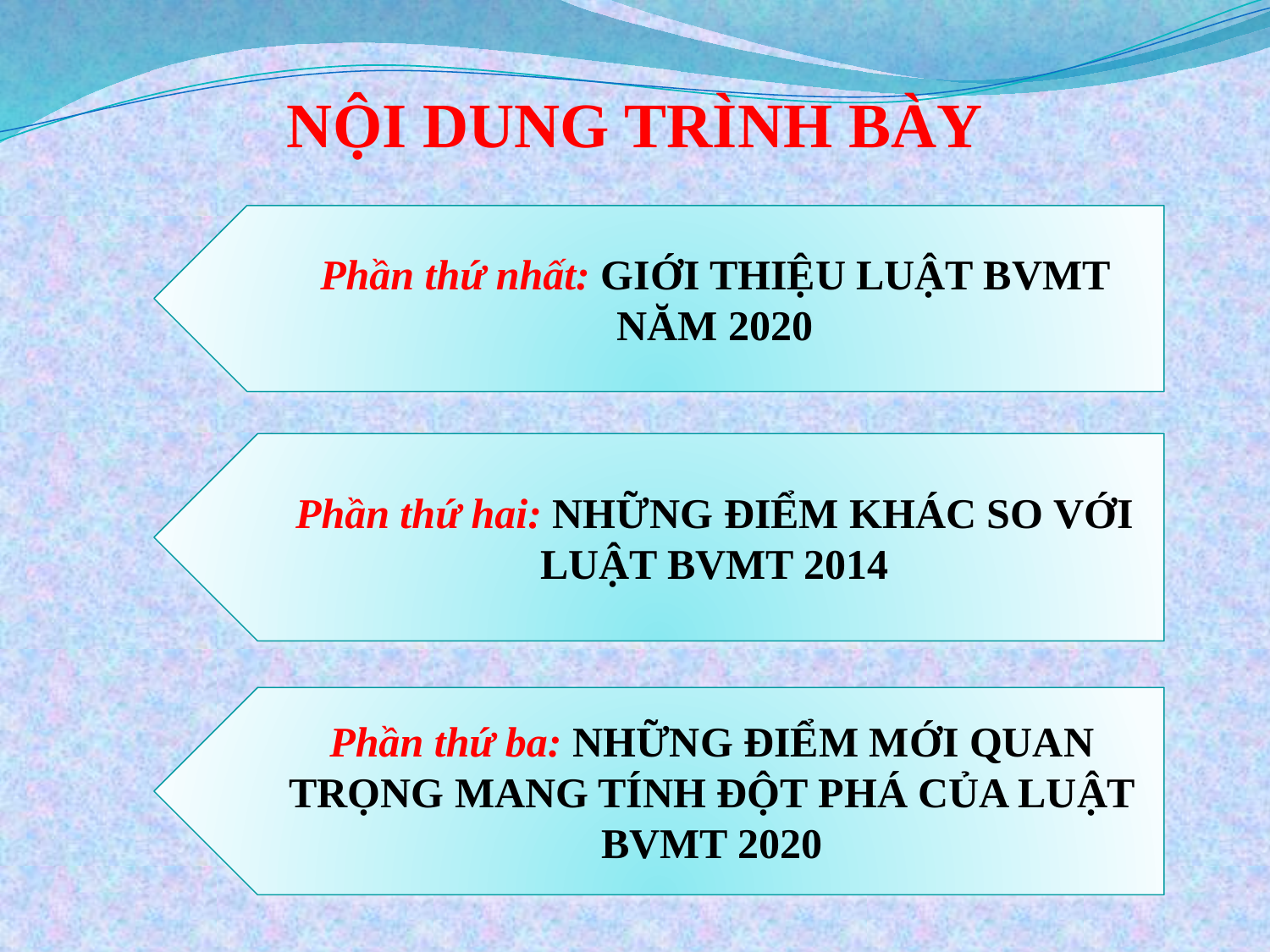

NỘI DUNG TRÌNH BÀY

Phần thứ nhất: GIỚI THIỆU LUẬT BVMT NĂM 2020

Phần thứ hai: NHỮNG ĐIỂM KHÁC SO VỚI LUẬT BVMT 2014

Phần thứ ba: NHỮNG ĐIỂM MỚI QUAN TRỌNG MANG TÍNH ĐỘT PHÁ CỦA LUẬT BVMT 2020